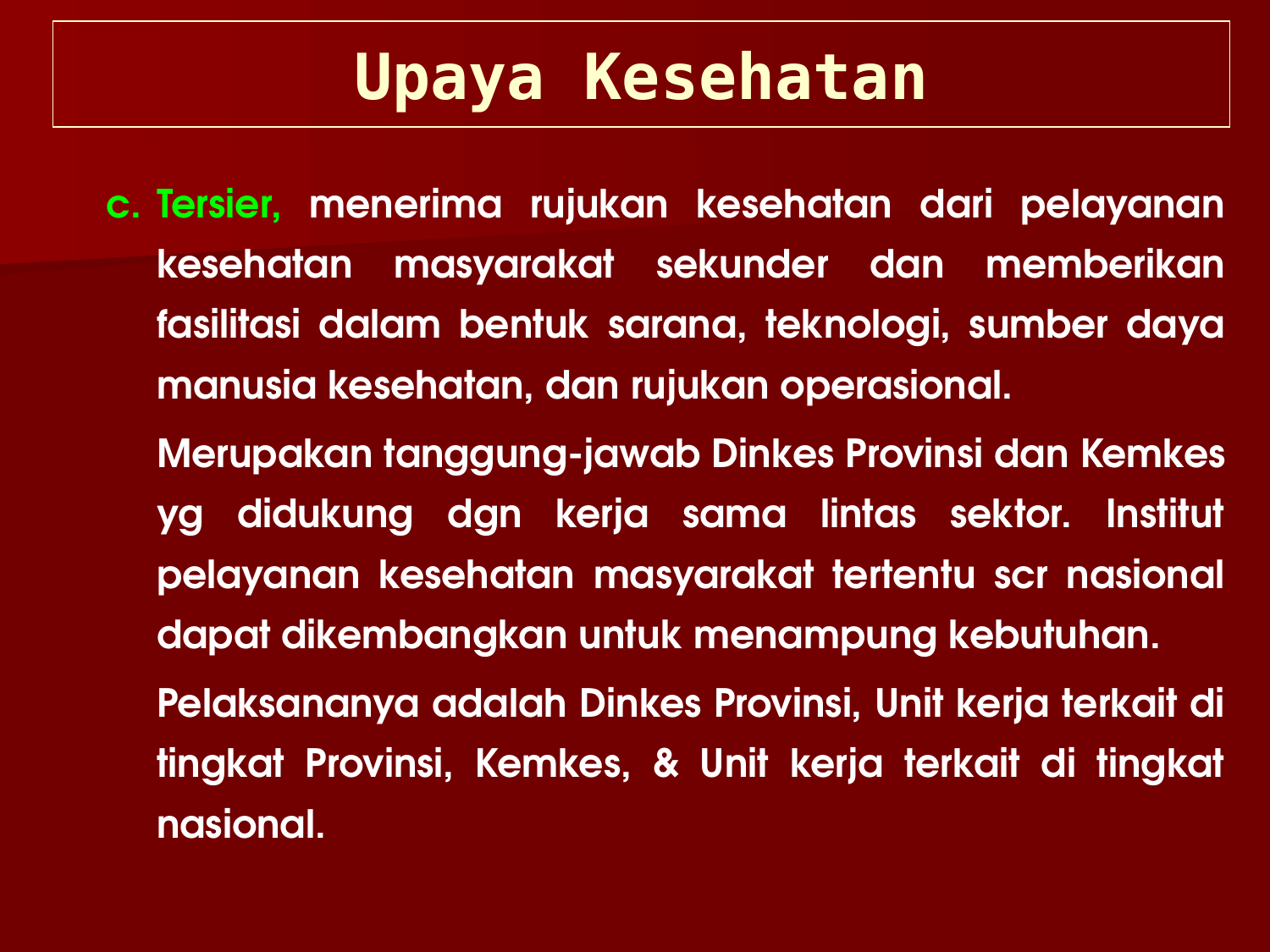

Upaya Kesehatan
Tersier, menerima rujukan kesehatan dari pelayanan kesehatan masyarakat sekunder dan memberikan fasilitasi dalam bentuk sarana, teknologi, sumber daya manusia kesehatan, dan rujukan operasional.
	Merupakan tanggung-jawab Dinkes Provinsi dan Kemkes yg didukung dgn kerja sama lintas sektor. Institut pelayanan kesehatan masyarakat tertentu scr nasional dapat dikembangkan untuk menampung kebutuhan.
	Pelaksananya adalah Dinkes Provinsi, Unit kerja terkait di tingkat Provinsi, Kemkes, & Unit kerja terkait di tingkat nasional.